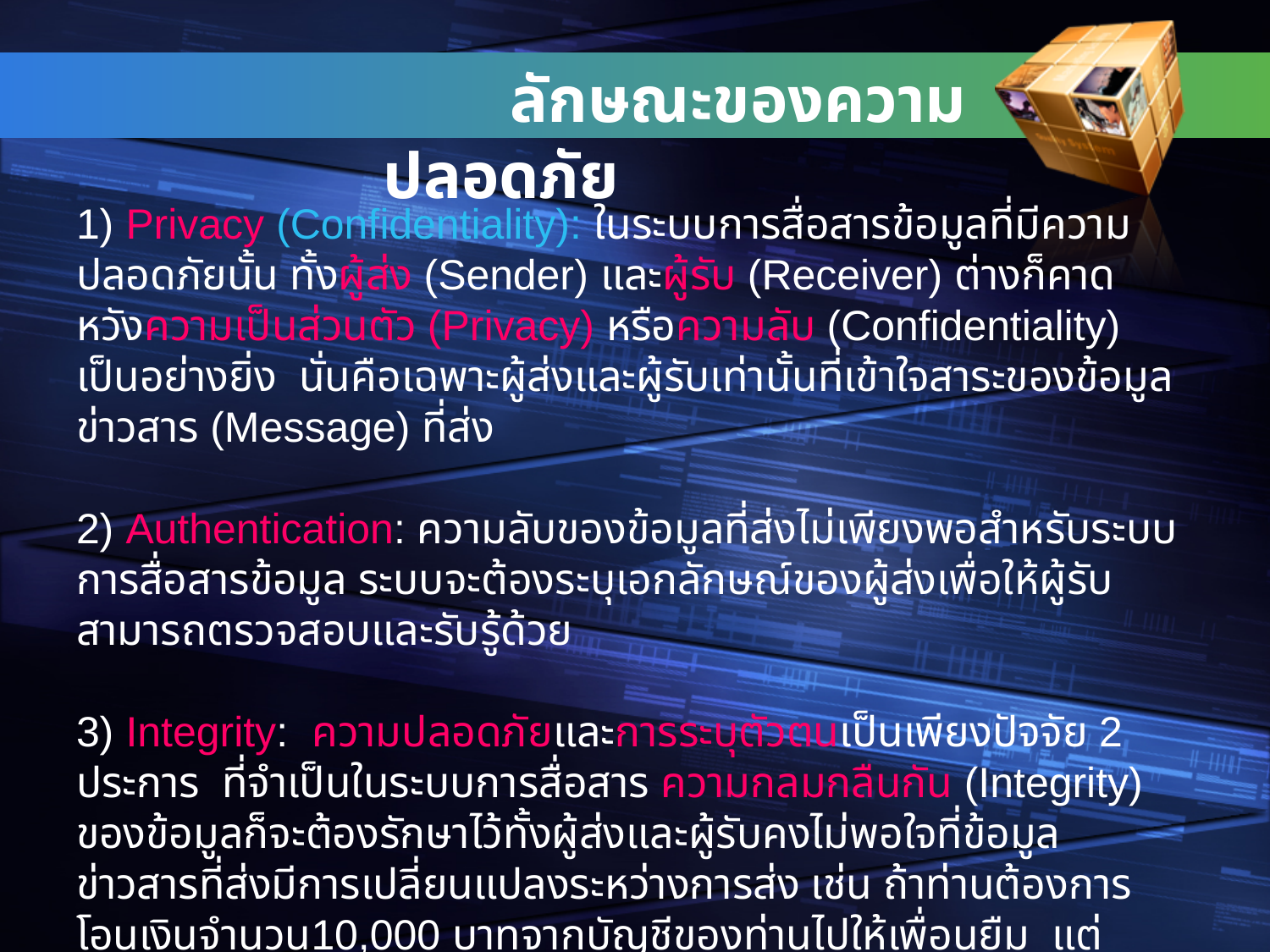

ลักษณะของความปลอดภัย
# 1) Privacy (Confidentiality): ในระบบการสื่อสารข้อมูลที่มีความปลอดภัยนั้น ทั้งผู้ส่ง (Sender) และผู้รับ (Receiver) ต่างก็คาดหวังความเป็นส่วนตัว (Privacy) หรือความลับ (Confidentiality) เป็นอย่างยิ่ง  นั่นคือเฉพาะผู้ส่งและผู้รับเท่านั้นที่เข้าใจสาระของข้อมูลข่าวสาร (Message) ที่ส่ง 2) Authentication: ความลับของข้อมูลที่ส่งไม่เพียงพอสำหรับระบบการสื่อสารข้อมูล ระบบจะต้องระบุเอกลักษณ์ของผู้ส่งเพื่อให้ผู้รับสามารถตรวจสอบและรับรู้ด้วย 3) Integrity:  ความปลอดภัยและการระบุตัวตนเป็นเพียงปัจจัย 2 ประการ  ที่จำเป็นในระบบการสื่อสาร ความกลมกลืนกัน (Integrity) ของข้อมูลก็จะต้องรักษาไว้ทั้งผู้ส่งและผู้รับคงไม่พอใจที่ข้อมูลข่าวสารที่ส่งมีการเปลี่ยนแปลงระหว่างการส่ง เช่น ถ้าท่านต้องการโอนเงินจำนวน10,000 บาทจากบัญชีของท่านไปให้เพื่อนยืม  แต่จำนวนเงินเมื่อถึงปลายทางเปลี่ยนเป็น 100 บาท   ความผิดพลาดอาจเกิดขึ้นจากการพิมพ์ที่ผิดพลาด  เกิดจากผู้บุกรุก (Intruder) ผู้ได้รับประโยชน์จากการเปลี่ยนแปลง หรือไม่ก็เกิดจากอุบัติเหตุจากความผิดพลาดของฮาร์ดแวร์หรือซอฟท์แวร์ก็เป็นได้